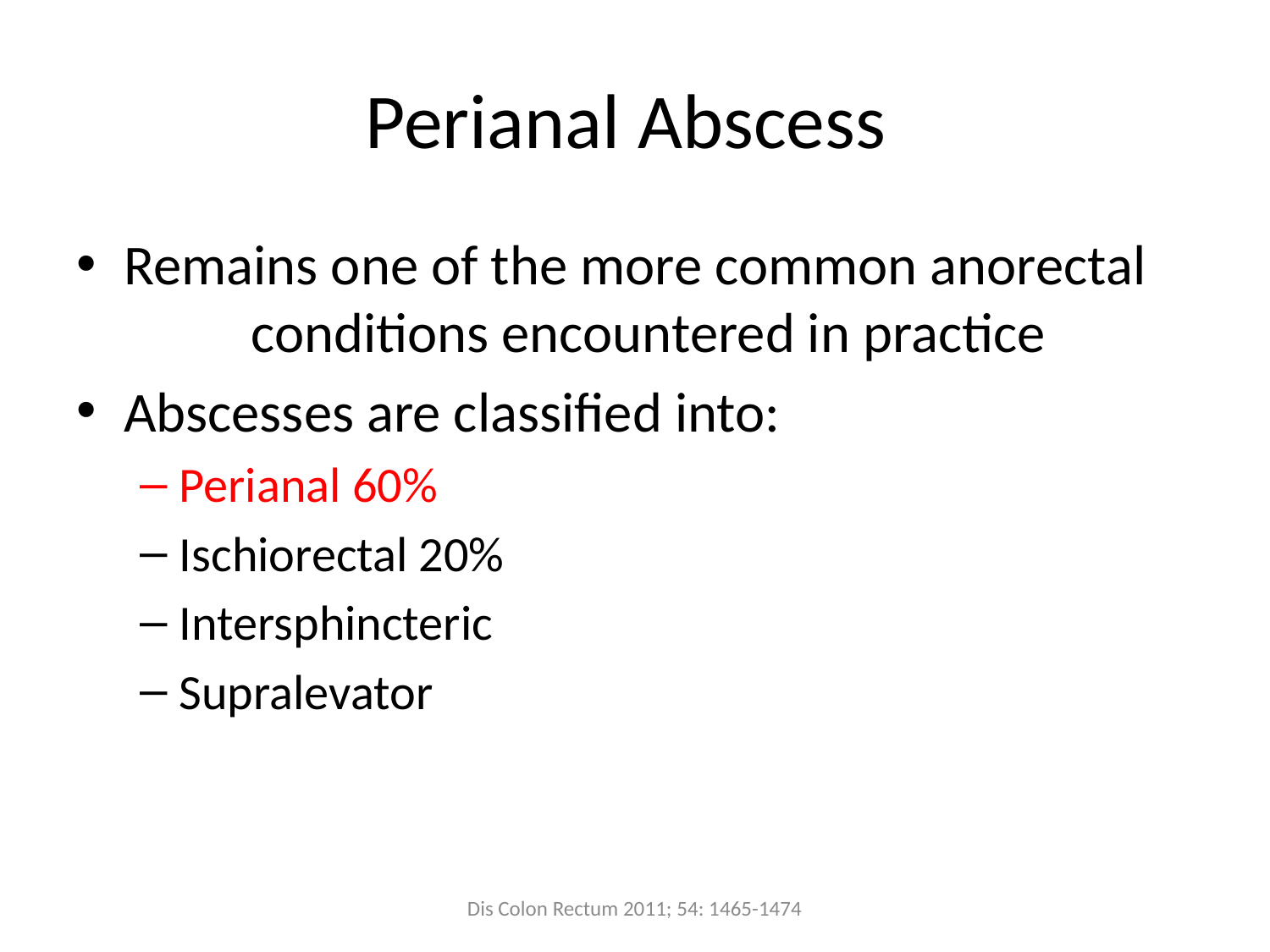

# Perianal Abscess
Remains one of the more common anorectal 	conditions encountered in practice
Abscesses are classified into:
Perianal 60%
Ischiorectal 20%
Intersphincteric
Supralevator
Dis Colon Rectum 2011; 54: 1465-1474